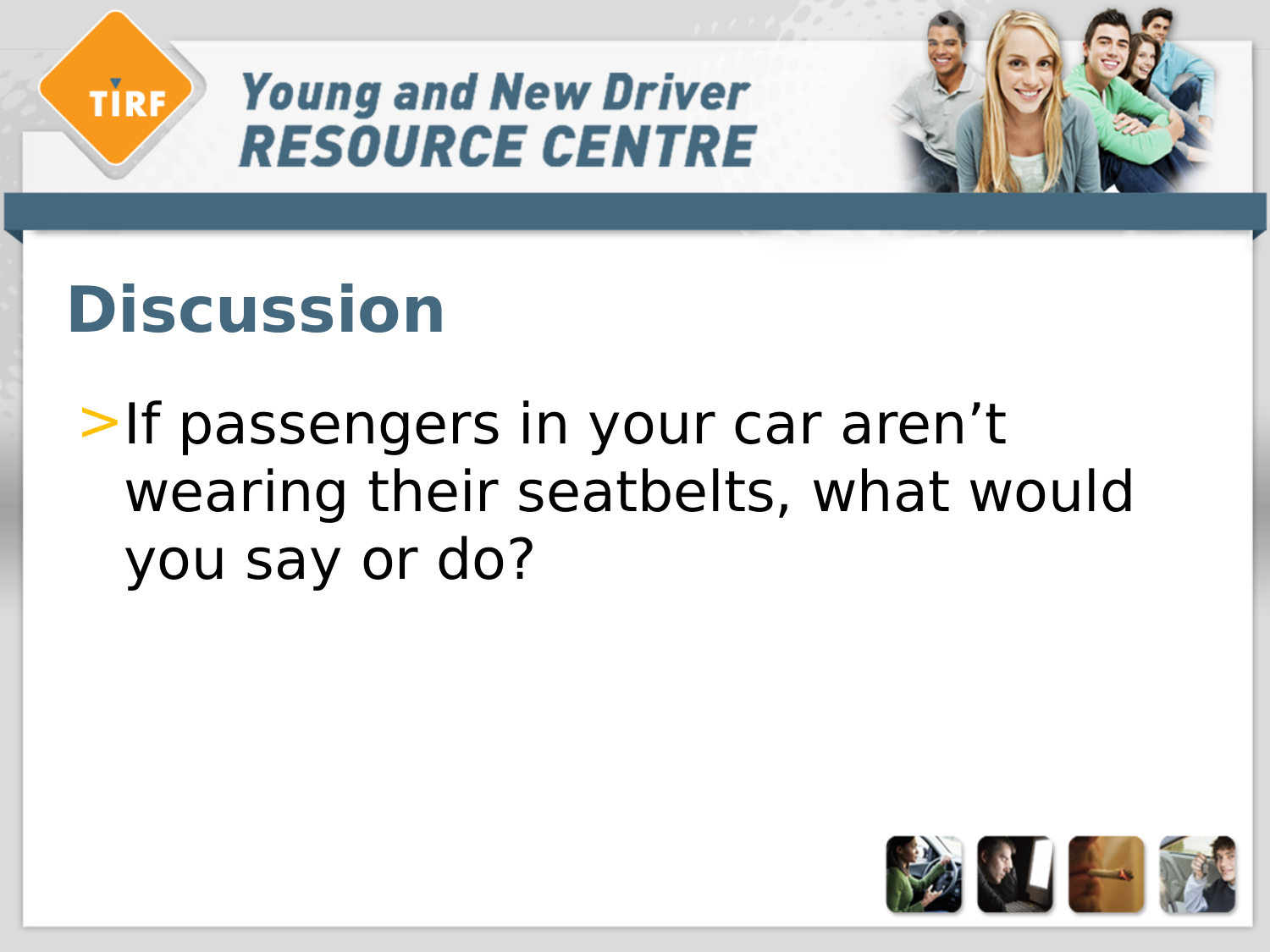

# Discussion
If passengers in your car aren’t wearing their seatbelts, what would you say or do?